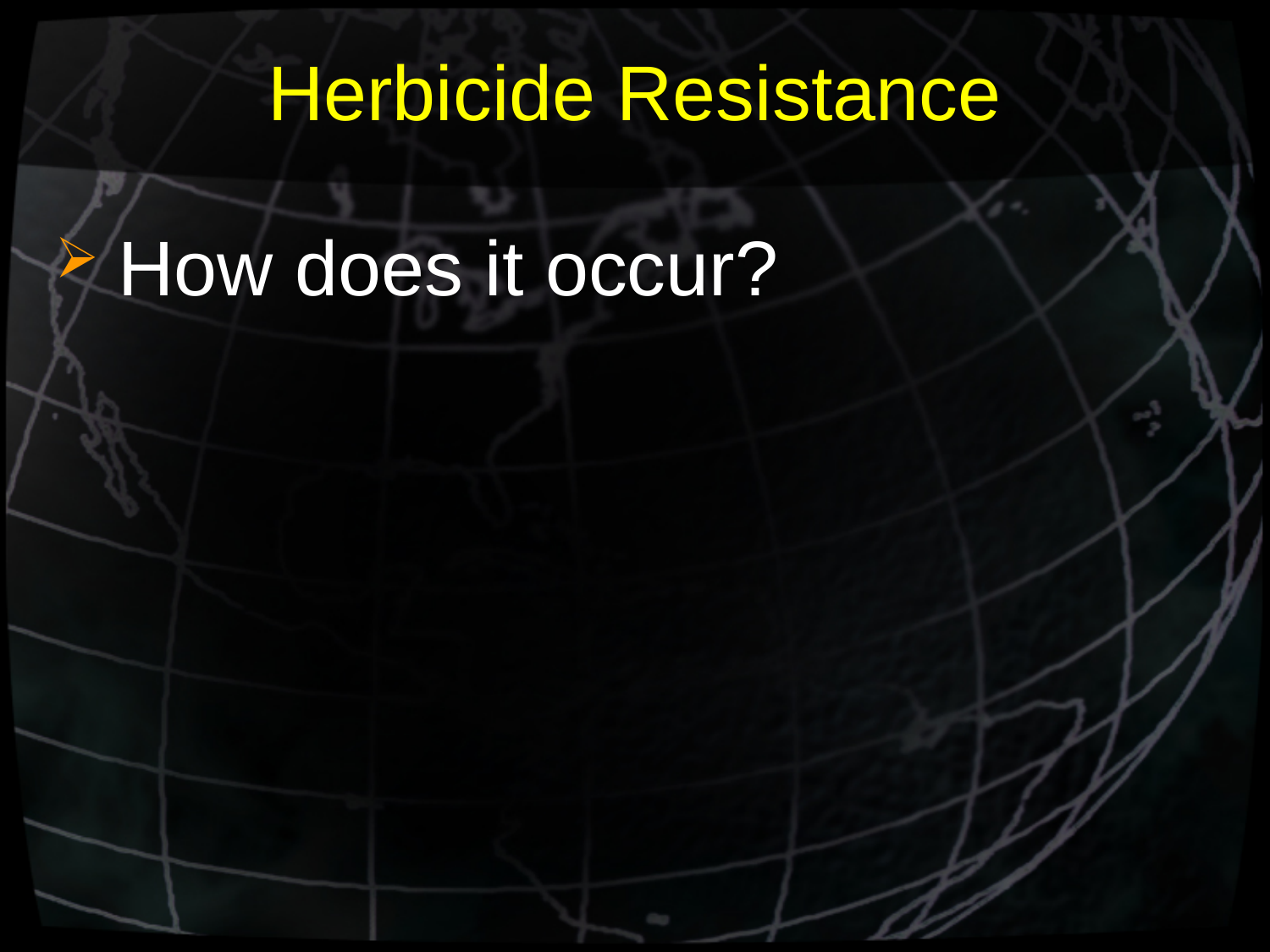

# Herbicide Resistance
 How does it occur?